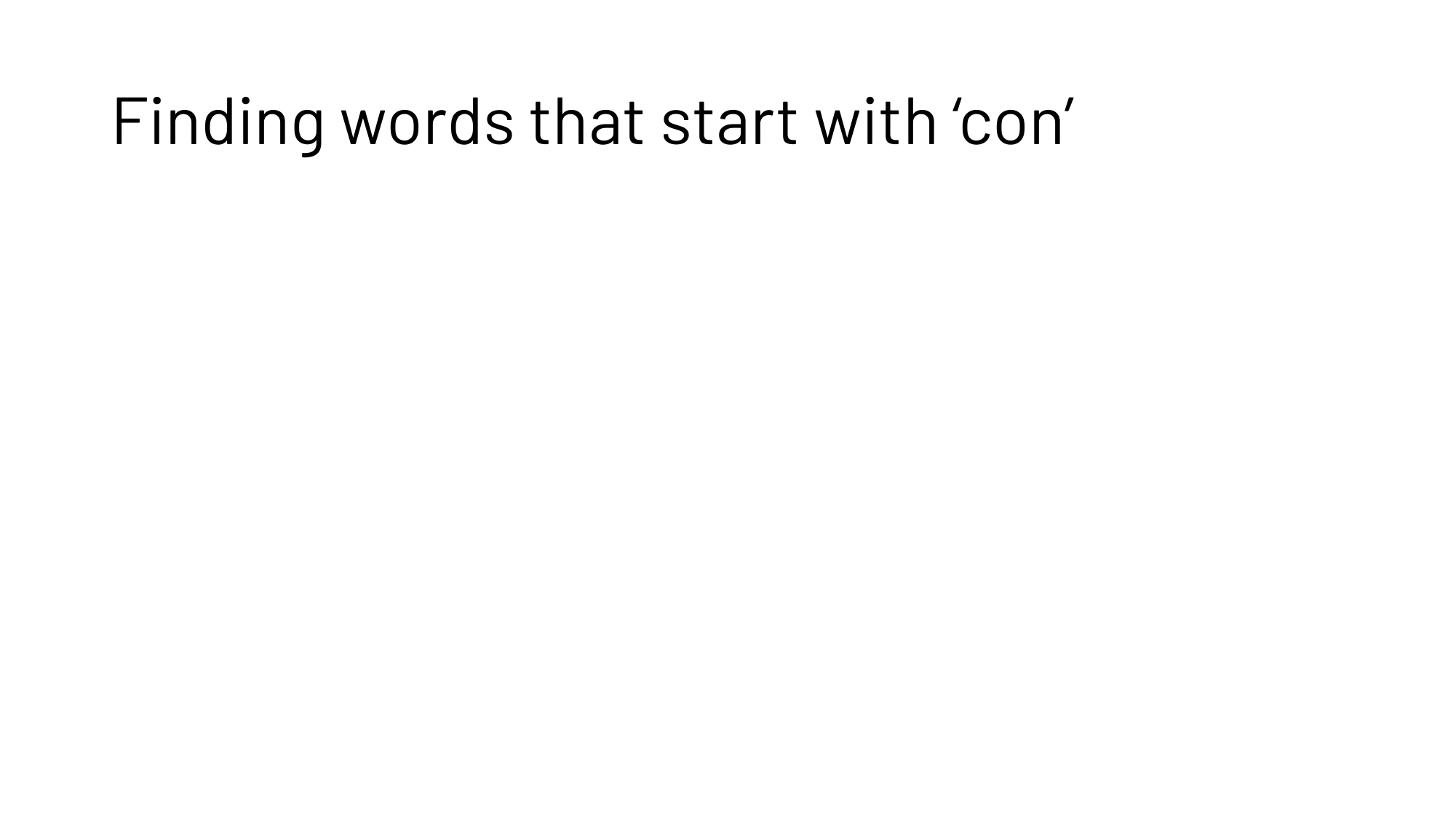

# Finding words that start with ‘con’